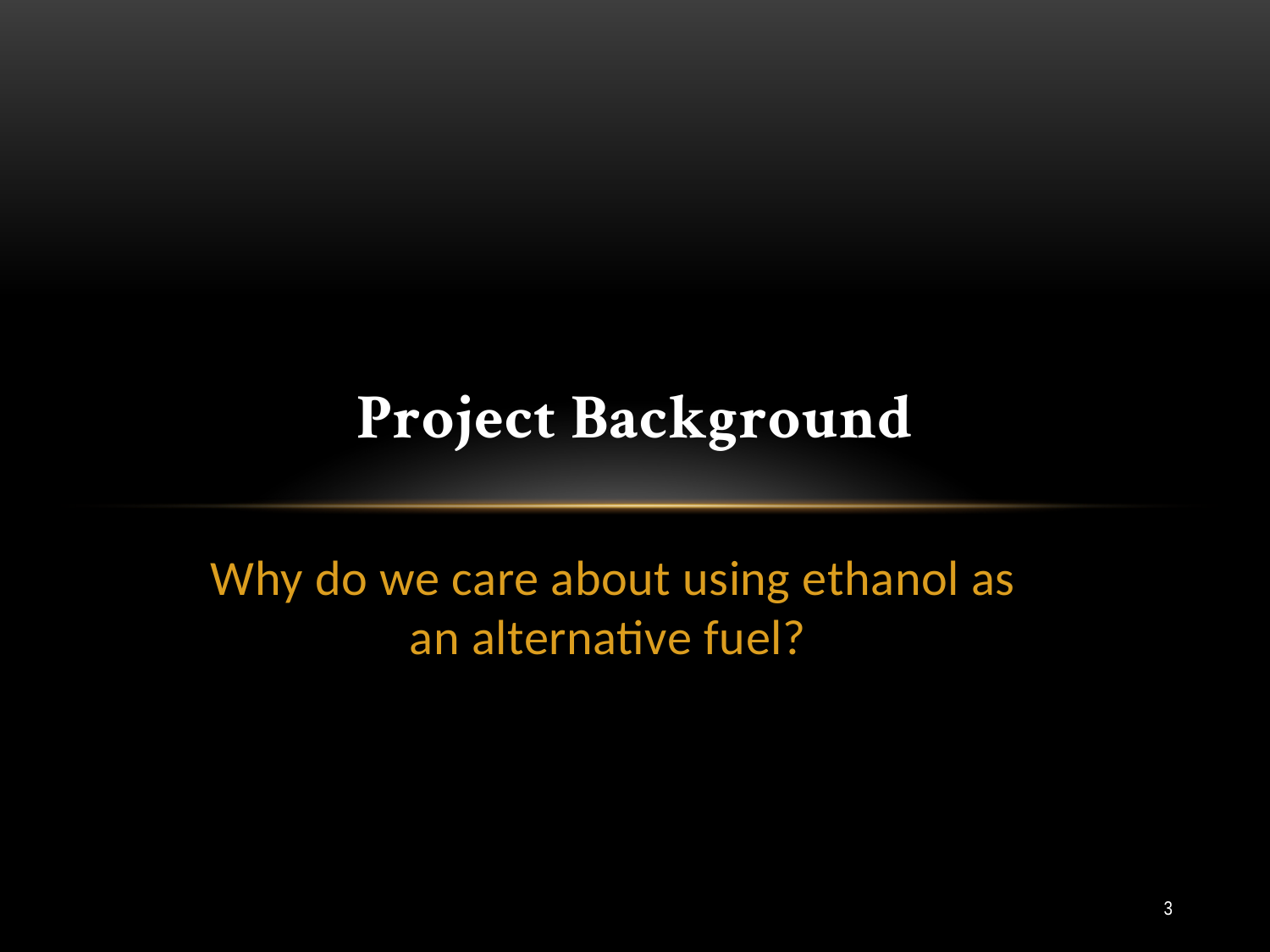

# Project Background
Why do we care about using ethanol as an alternative fuel?
3